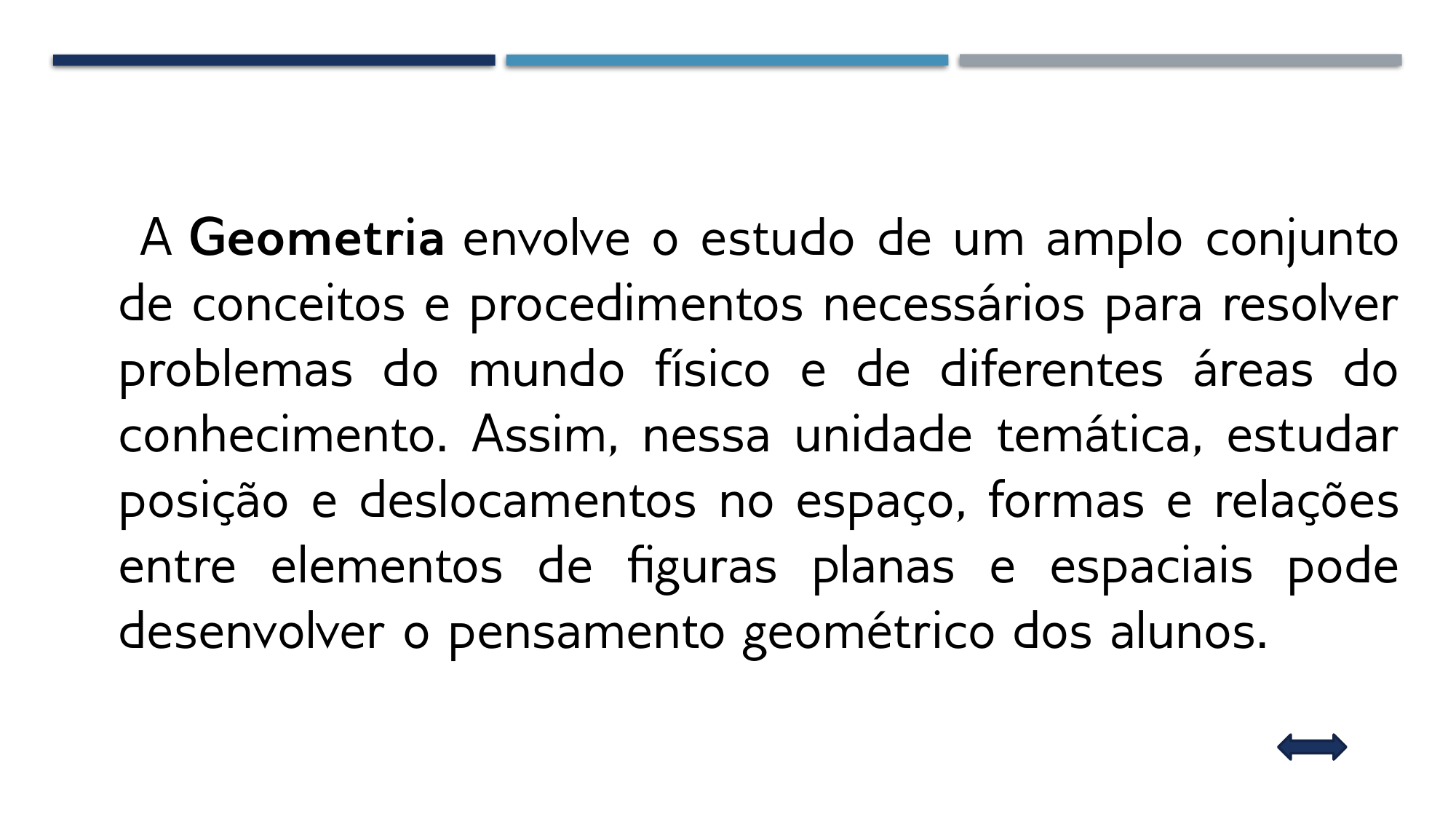

A Geometria envolve o estudo de um amplo conjunto de conceitos e procedimentos necessários para resolver problemas do mundo físico e de diferentes áreas do conhecimento. Assim, nessa unidade temática, estudar posição e deslocamentos no espaço, formas e relações entre elementos de figuras planas e espaciais pode desenvolver o pensamento geométrico dos alunos.